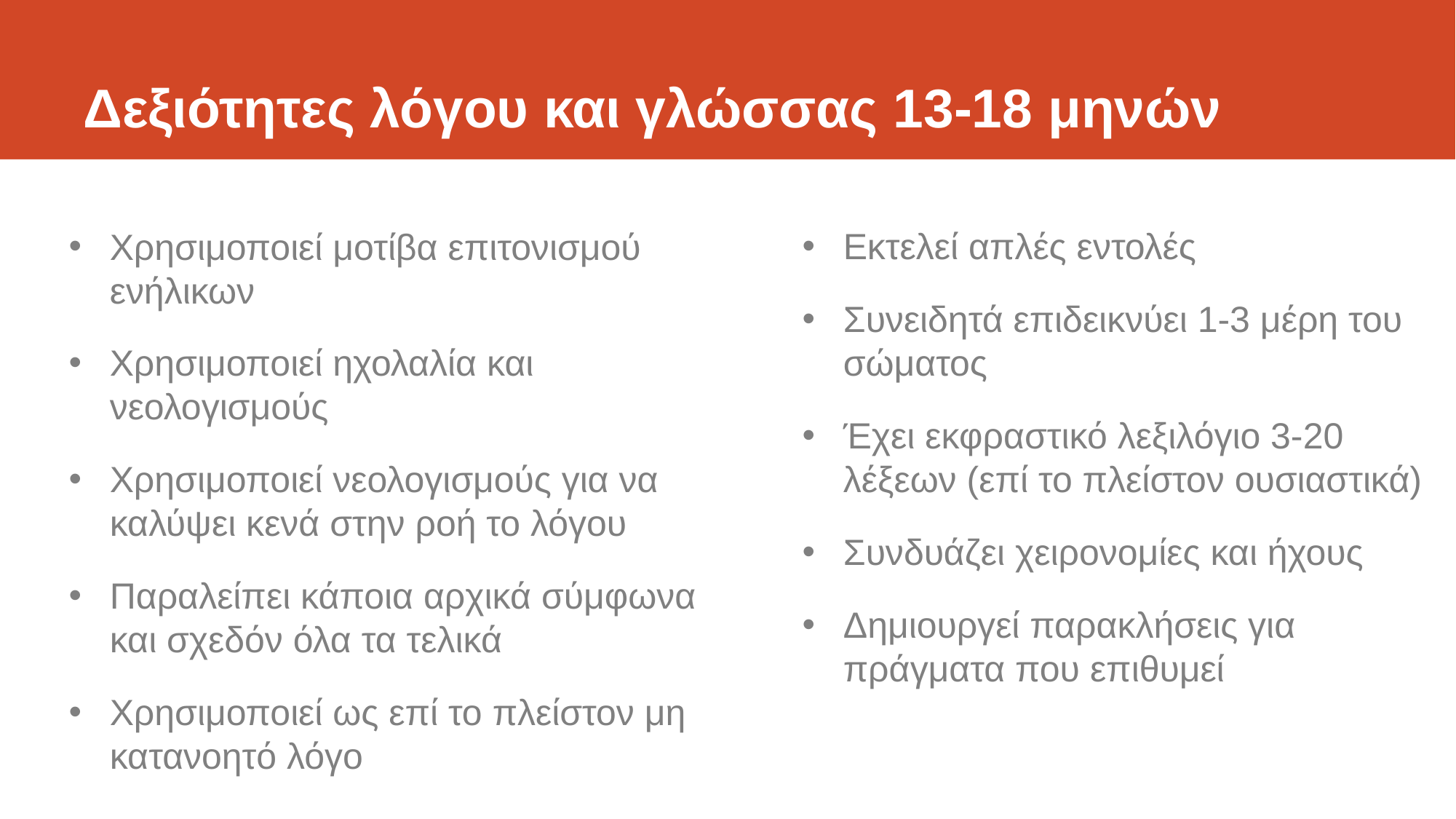

# Δεξιότητες λόγου και γλώσσας 13-18 μηνών
Χρησιμοποιεί μοτίβα επιτονισμού ενήλικων
Χρησιμοποιεί ηχολαλία και νεολογισμούς
Χρησιμοποιεί νεολογισμούς για να καλύψει κενά στην ροή το λόγου
Παραλείπει κάποια αρχικά σύμφωνα και σχεδόν όλα τα τελικά
Χρησιμοποιεί ως επί το πλείστον μη κατανοητό λόγο

Εκτελεί απλές εντολές
Συνειδητά επιδεικνύει 1-3 μέρη του σώματος
Έχει εκφραστικό λεξιλόγιο 3-20 λέξεων (επί το πλείστον ουσιαστικά)
Συνδυάζει χειρονομίες και ήχους
Δημιουργεί παρακλήσεις για πράγματα που επιθυμεί